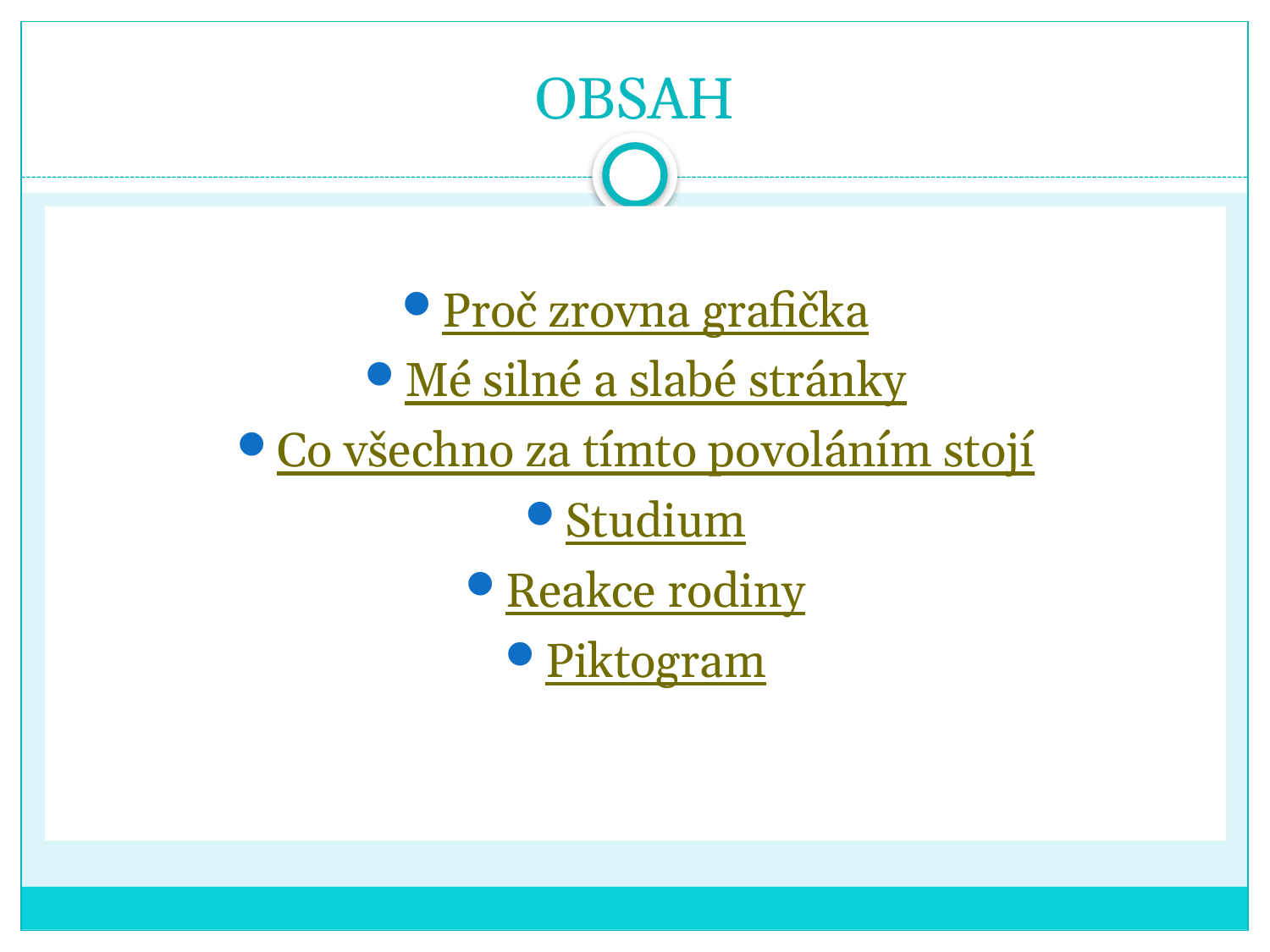

# OBSAH

Proč zrovna grafička
Mé silné a slabé stránky
Co všechno za tímto povoláním stojí
Studium
Reakce rodiny
Piktogram